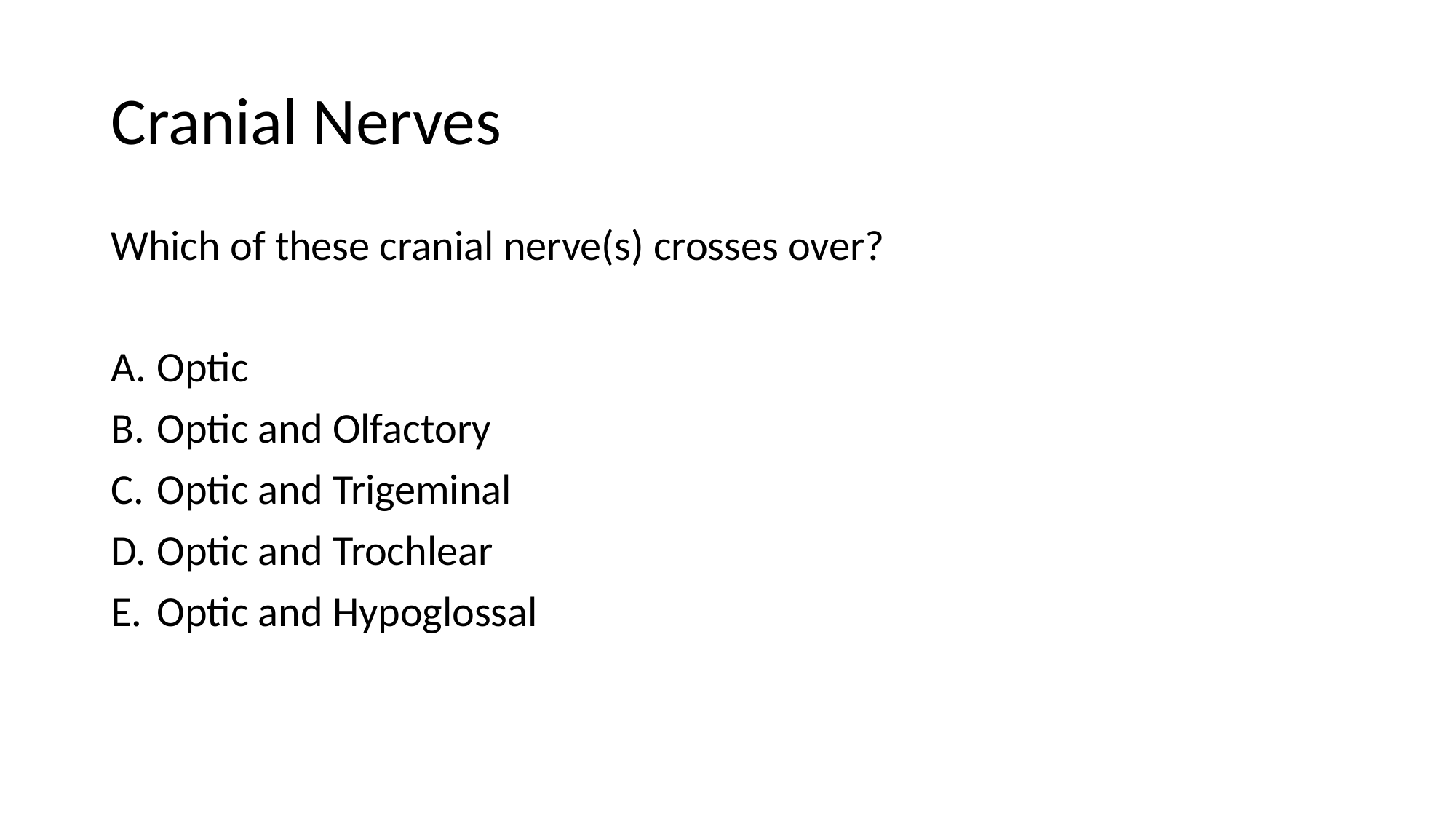

# Cranial Nerves
Which of these cranial nerve(s) crosses over?

Optic
Optic and Olfactory
Optic and Trigeminal
Optic and Trochlear
Optic and Hypoglossal